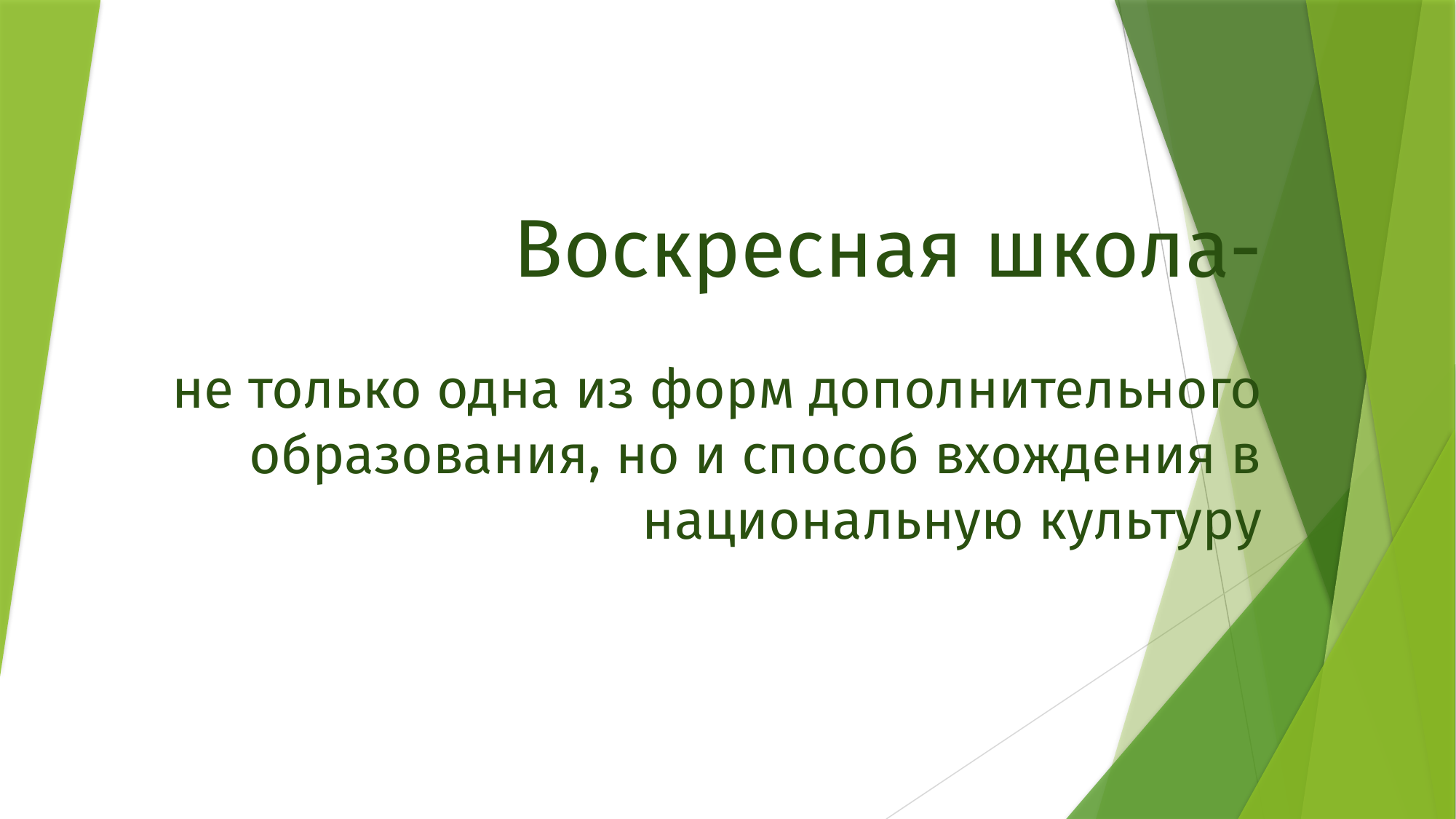

# Воскресная школа-
не только одна из форм дополнительного образования, но и способ вхождения в национальную культуру